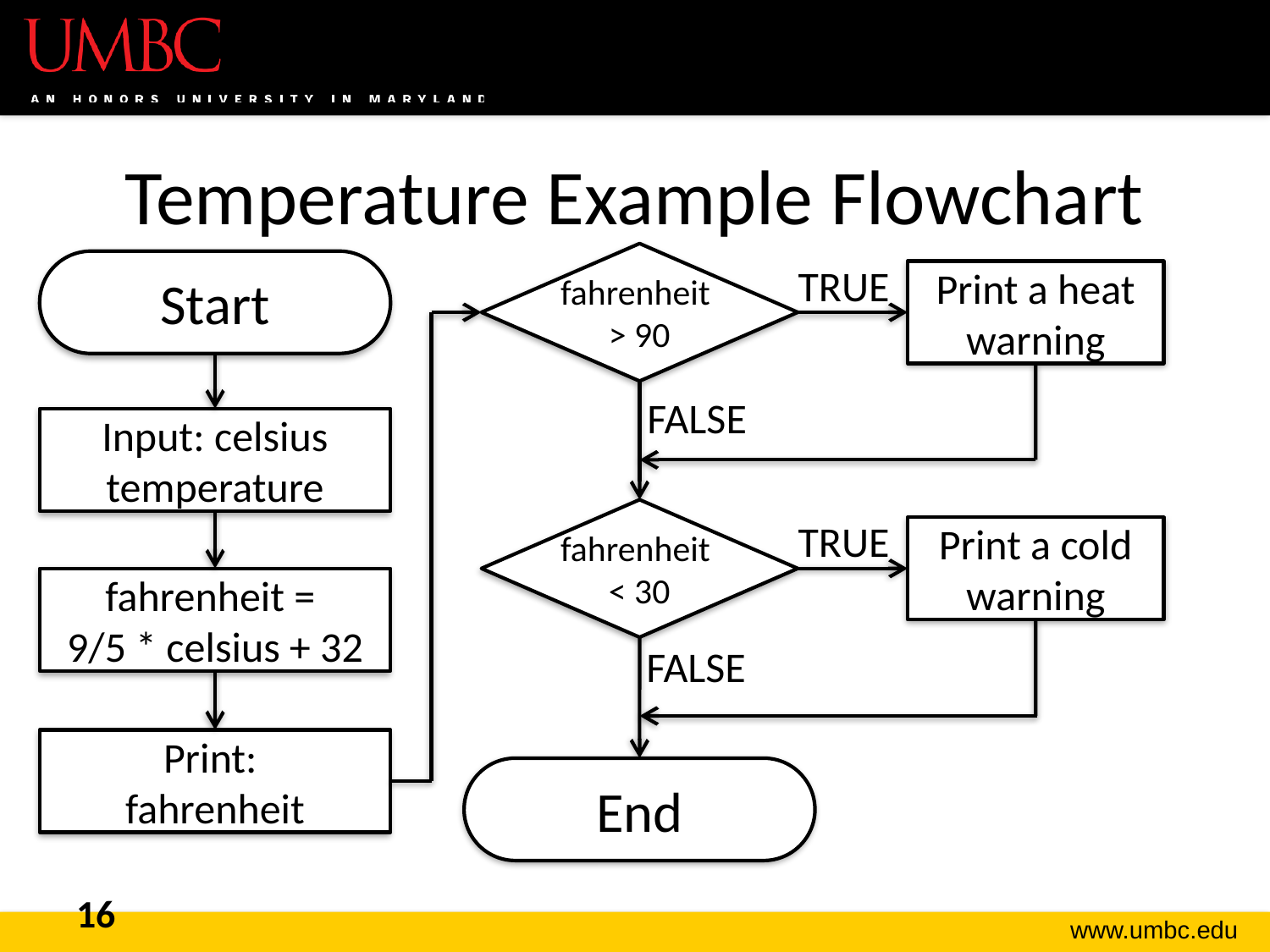

# Temperature Example Flowchart
fahrenheit
> 90
Start
TRUE
Print a heat warning
FALSE
Input: celsius temperature
fahrenheit
< 30
TRUE
Print a cold warning
fahrenheit =
9/5 * celsius + 32
FALSE
Print:
fahrenheit
End
16